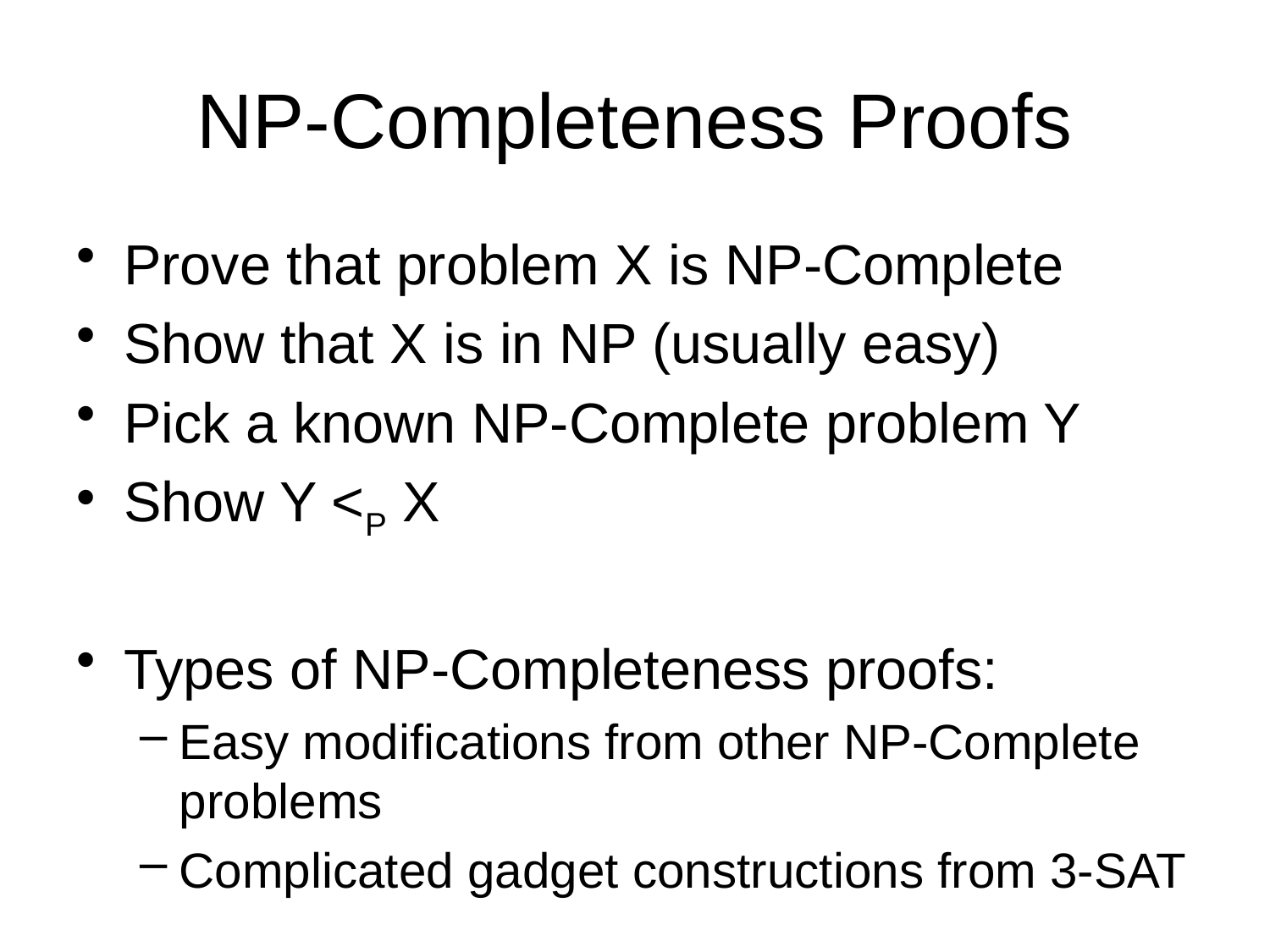

# NP-Completeness Proofs
Prove that problem X is NP-Complete
Show that X is in NP (usually easy)
Pick a known NP-Complete problem Y
Show Y <P X

Types of NP-Completeness proofs:
Easy modifications from other NP-Complete problems
Complicated gadget constructions from 3-SAT